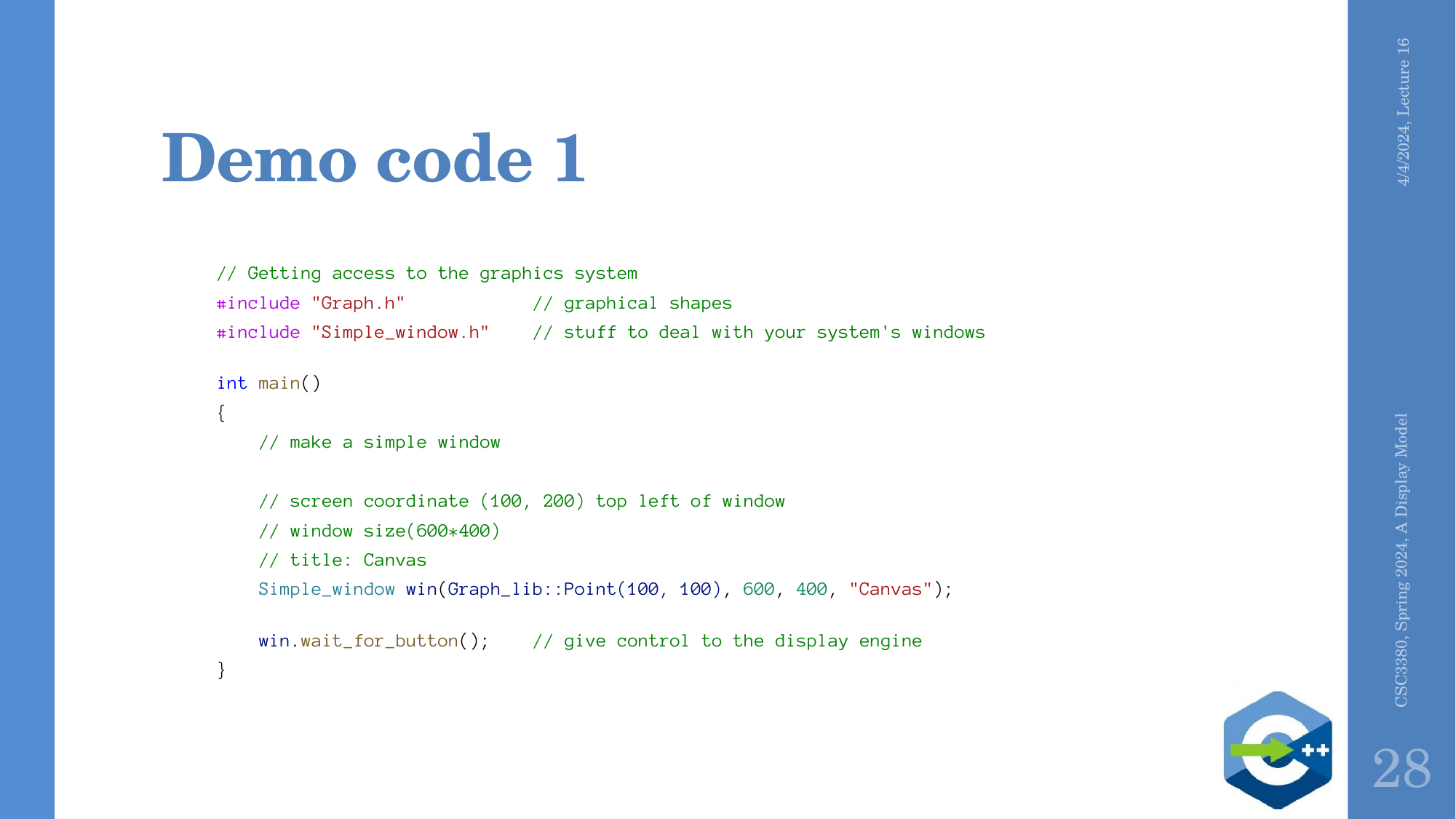

# Demo code 1
4/4/2024, Lecture 16

// Getting access to the graphics system
#include "Graph.h"            // graphical shapes
#include "Simple_window.h"    // stuff to deal with your system's windows
int main()
{
    // make a simple window

    // screen coordinate (100, 200) top left of window
    // window size(600*400)
    // title: Canvas
    Simple_window win(Graph_lib::Point(100, 100), 600, 400, "Canvas");
    win.wait_for_button();    // give control to the display engine
}

CSC3380, Spring 2024, A Display Model
28